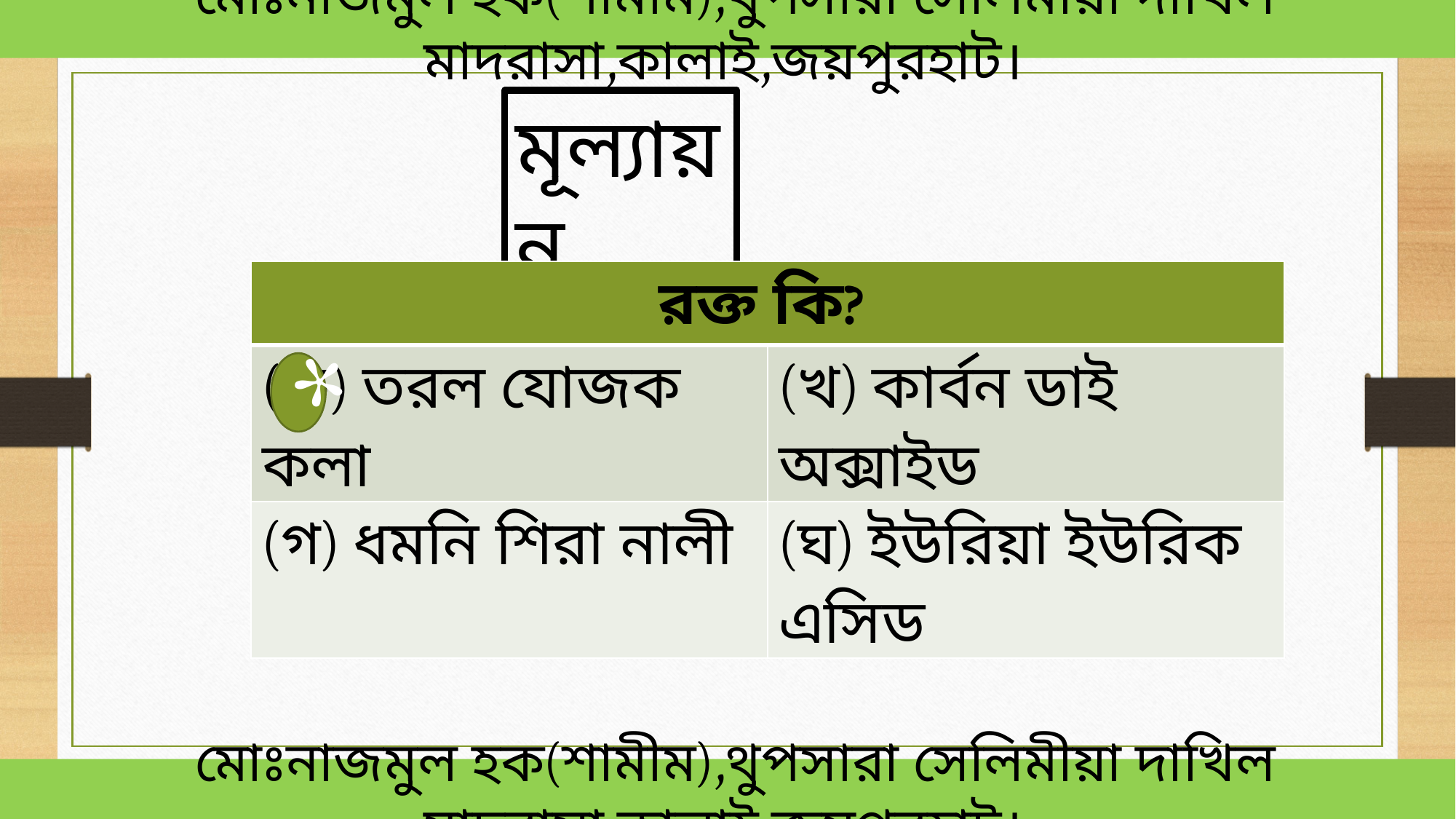

মোঃনাজমুল হক(শামীম),থুপসারা সেলিমীয়া দাখিল মাদরাসা,কালাই,জয়পুরহাট।
মূল্যায়ন
| রক্ত কি? |  |
| --- | --- |
| (ক) তরল যোজক কলা | (খ) কার্বন ডাই অক্সাইড |
| (গ) ধমনি শিরা নালী | (ঘ) ইউরিয়া ইউরিক এসিড |
*
 মোঃনাজমুল হক(শামীম),থুপসারা সেলিমীয়া দাখিল মাদরাসা,কালাই,জয়পুরহাট।